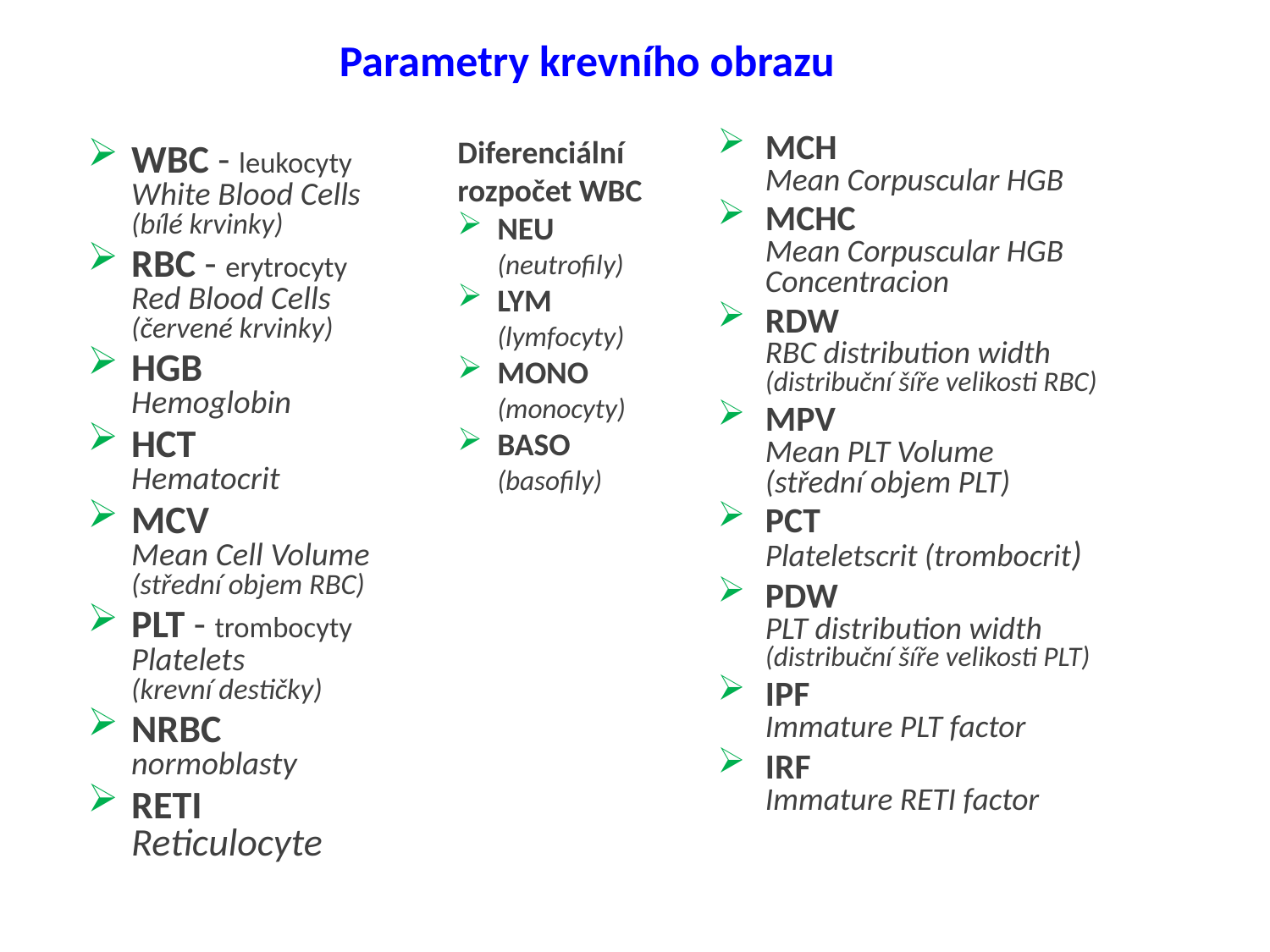

# Parametry krevního obrazu
Diferenciální      rozpočet WBC
NEU
(neutrofily)
LYM
(lymfocyty)
MONO
(monocyty)
BASO
(basofily)
MCH
Mean Corpuscular HGB
MCHC
Mean Corpuscular HGB Concentracion
RDW
RBC distribution width
(distribuční šíře velikosti RBC)
MPV
Mean PLT Volume
(střední objem PLT)
PCT
Plateletscrit (trombocrit)
PDW
PLT distribution width
(distribuční šíře velikosti PLT)
IPF
Immature PLT factor
IRF
Immature RETI factor
WBC - leukocyty
White Blood Cells
(bílé krvinky)
RBC - erytrocyty
Red Blood Cells
(červené krvinky)
HGB
Hemoglobin
HCT
Hematocrit
MCV
Mean Cell Volume
(střední objem RBC)
PLT - trombocyty
Platelets
(krevní destičky)
NRBC
normoblasty
RETI
Reticulocyte